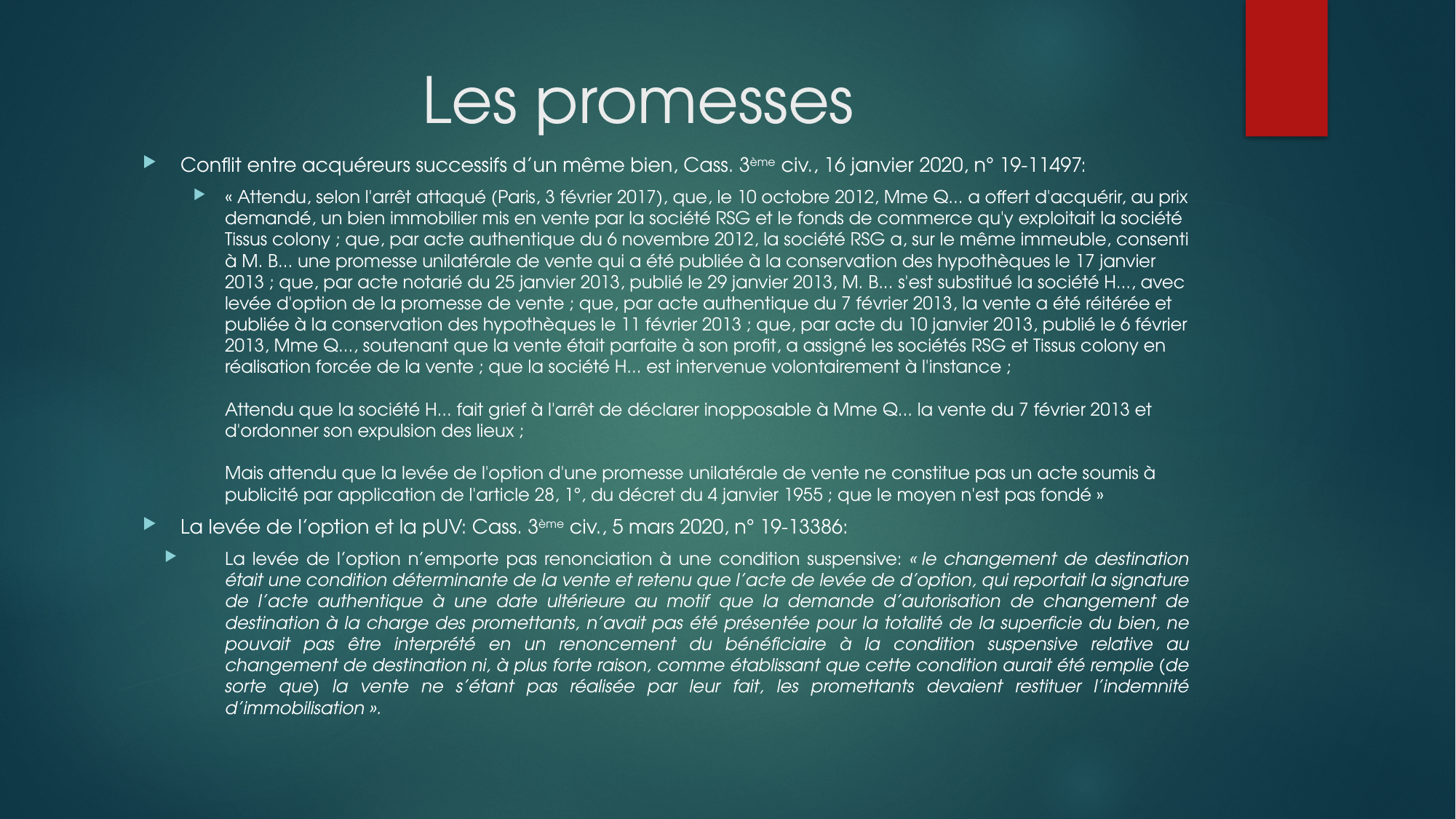

# Les promesses
Conflit entre acquéreurs successifs d’un même bien, Cass. 3ème civ., 16 janvier 2020, n° 19-11497:
« Attendu, selon l'arrêt attaqué (Paris, 3 février 2017), que, le 10 octobre 2012, Mme Q... a offert d'acquérir, au prix demandé, un bien immobilier mis en vente par la société RSG et le fonds de commerce qu'y exploitait la société Tissus colony ; que, par acte authentique du 6 novembre 2012, la société RSG a, sur le même immeuble, consenti à M. B... une promesse unilatérale de vente qui a été publiée à la conservation des hypothèques le 17 janvier 2013 ; que, par acte notarié du 25 janvier 2013, publié le 29 janvier 2013, M. B... s'est substitué la société H..., avec levée d'option de la promesse de vente ; que, par acte authentique du 7 février 2013, la vente a été réitérée et publiée à la conservation des hypothèques le 11 février 2013 ; que, par acte du 10 janvier 2013, publié le 6 février 2013, Mme Q..., soutenant que la vente était parfaite à son profit, a assigné les sociétés RSG et Tissus colony en réalisation forcée de la vente ; que la société H... est intervenue volontairement à l'instance ;
Attendu que la société H... fait grief à l'arrêt de déclarer inopposable à Mme Q... la vente du 7 février 2013 et d'ordonner son expulsion des lieux ;
Mais attendu que la levée de l'option d'une promesse unilatérale de vente ne constitue pas un acte soumis à publicité par application de l'article 28, 1°, du décret du 4 janvier 1955 ; que le moyen n'est pas fondé »
La levée de l’option et la pUV: Cass. 3ème civ., 5 mars 2020, n° 19-13386:
La levée de l’option n’emporte pas renonciation à une condition suspensive: « le changement de destination était une condition déterminante de la vente et retenu que l’acte de levée de d’option, qui reportait la signature de l’acte authentique à une date ultérieure au motif que la demande d’autorisation de changement de destination à la charge des promettants, n’avait pas été présentée pour la totalité de la superficie du bien, ne pouvait pas être interprété en un renoncement du bénéficiaire à la condition suspensive relative au changement de destination ni, à plus forte raison, comme établissant que cette condition aurait été remplie (de sorte que) la vente ne s’étant pas réalisée par leur fait, les promettants devaient restituer l’indemnité d’immobilisation ».